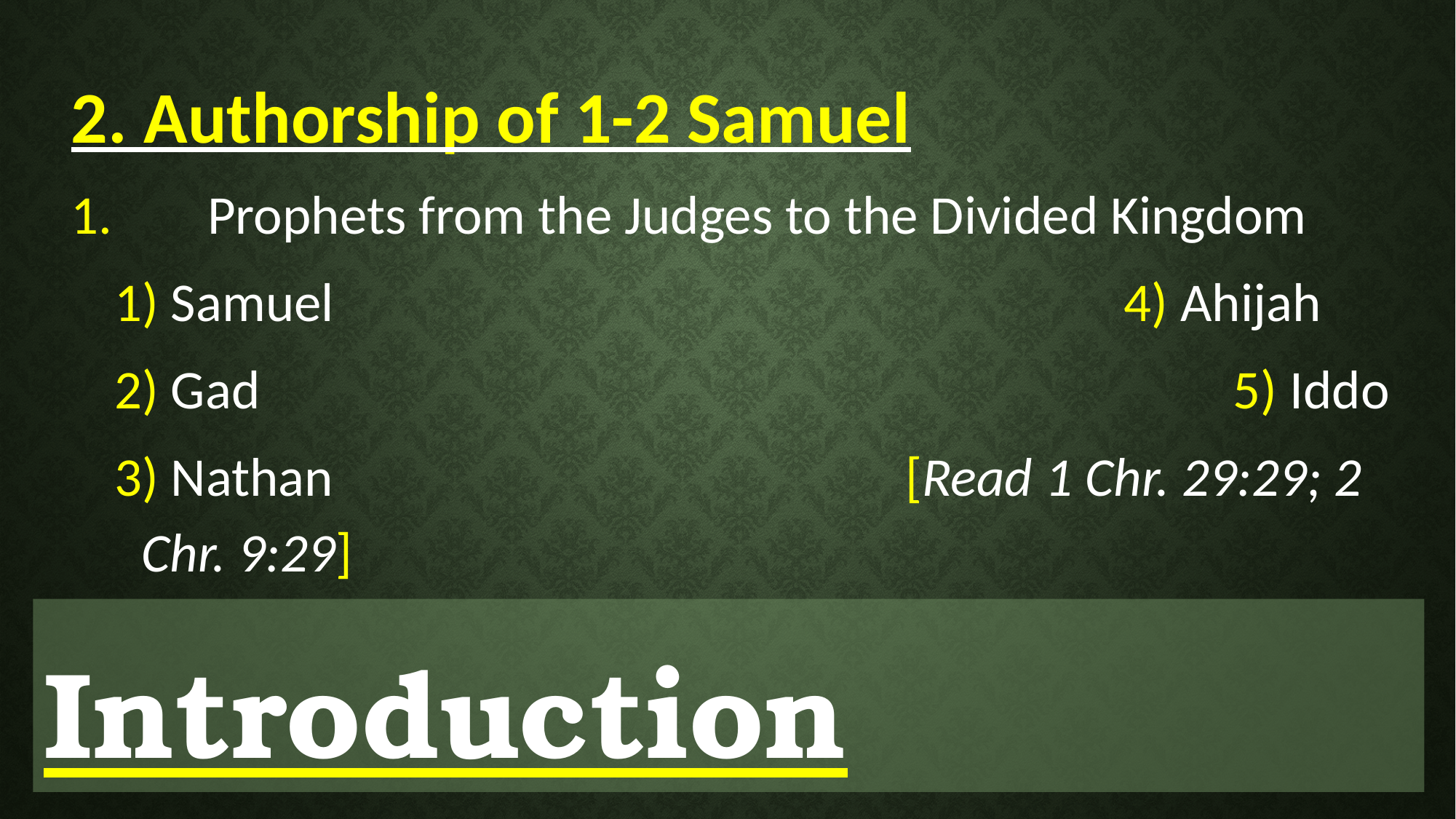

2. Authorship of 1-2 Samuel
1.	Prophets from the Judges to the Divided Kingdom
1) Samuel								4) Ahijah
2) Gad									5) Iddo
3) Nathan						[Read 1 Chr. 29:29; 2 Chr. 9:29]

Introduction